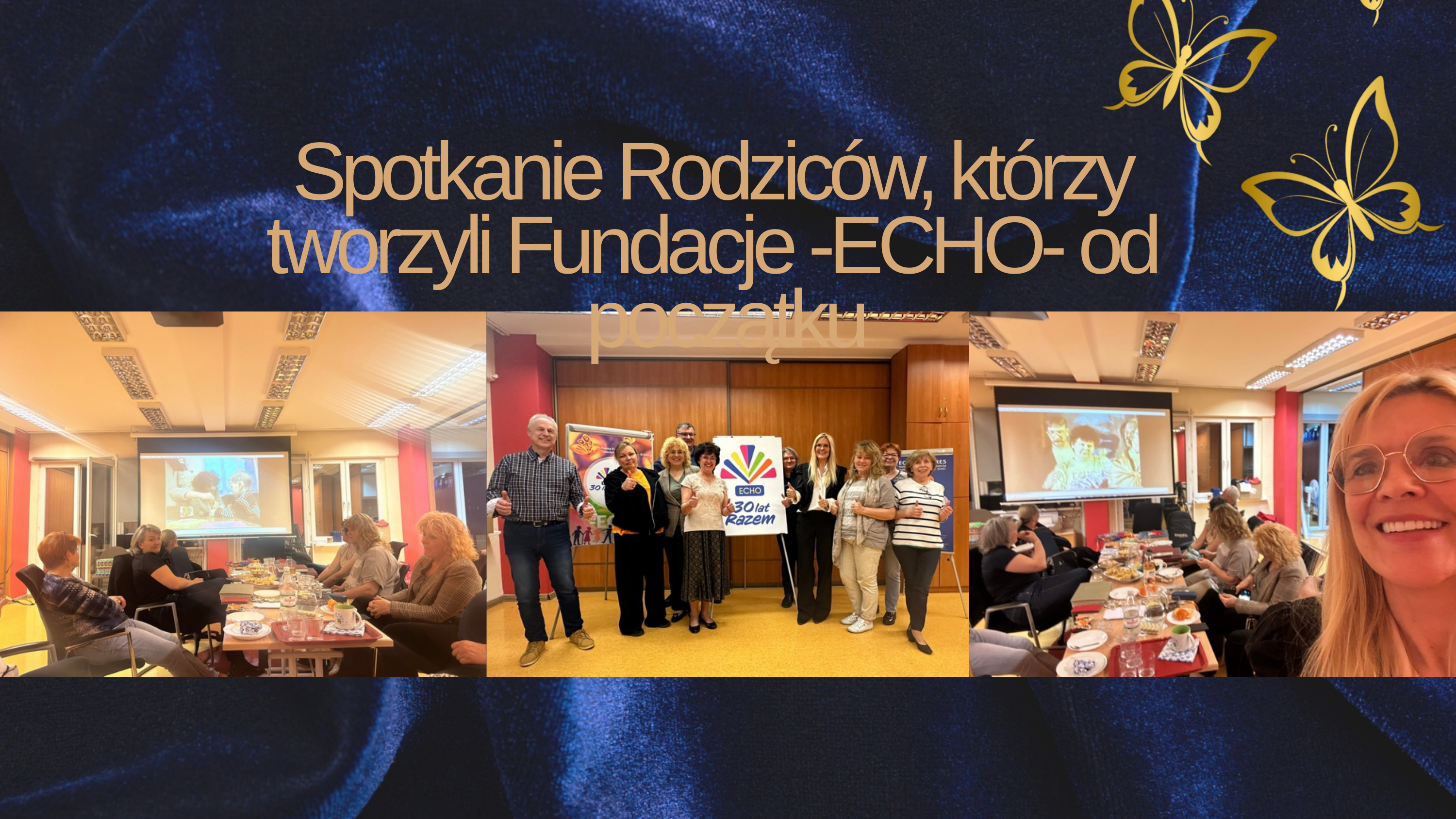

Spotkanie Rodziców, którzy   tworzyli Fundacje -ECHO- od   początku